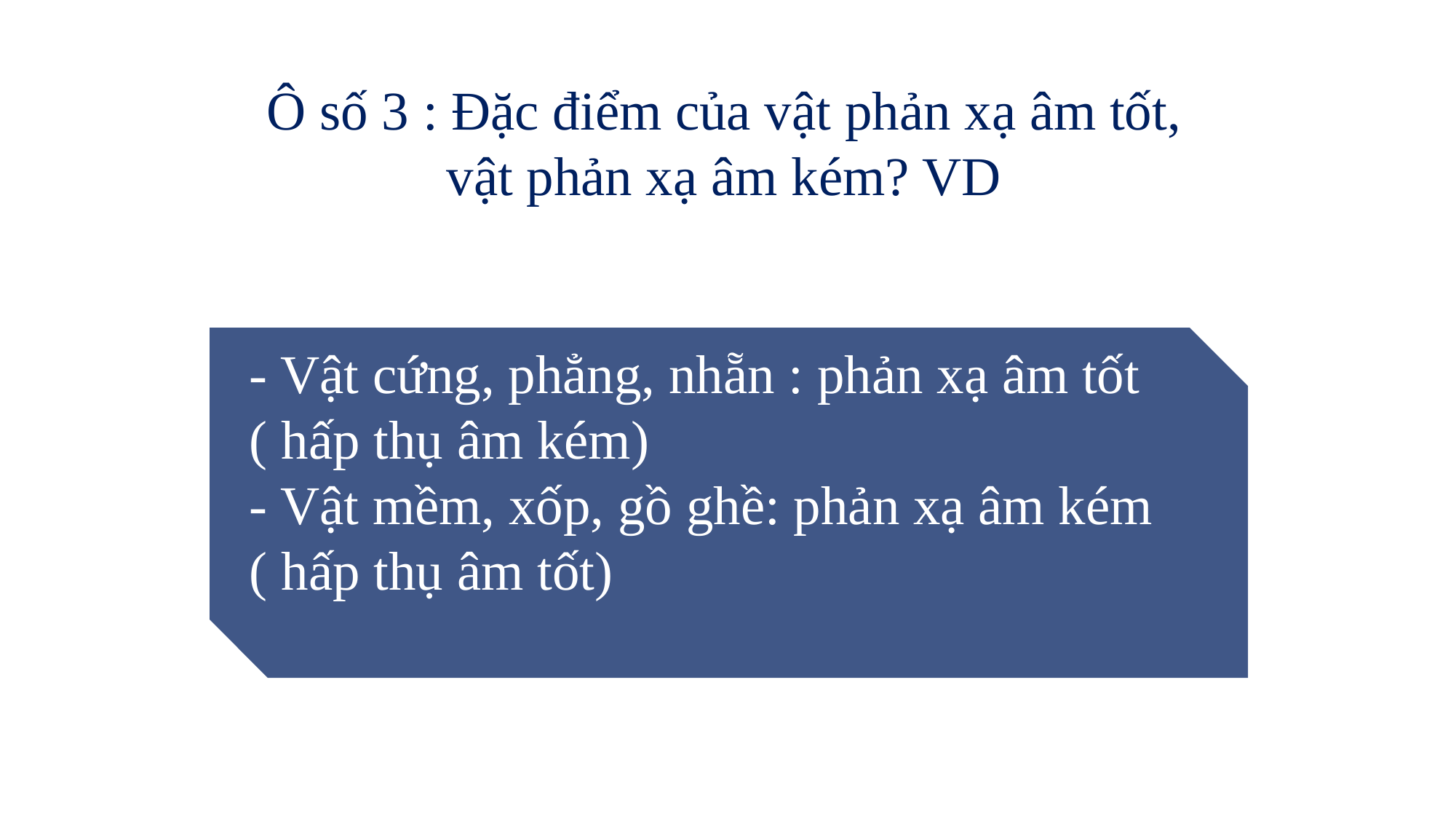

Ô số 3 : Đặc điểm của vật phản xạ âm tốt, vật phản xạ âm kém? VD
- Vật cứng, phẳng, nhẵn : phản xạ âm tốt
( hấp thụ âm kém)
- Vật mềm, xốp, gồ ghề: phản xạ âm kém
( hấp thụ âm tốt)